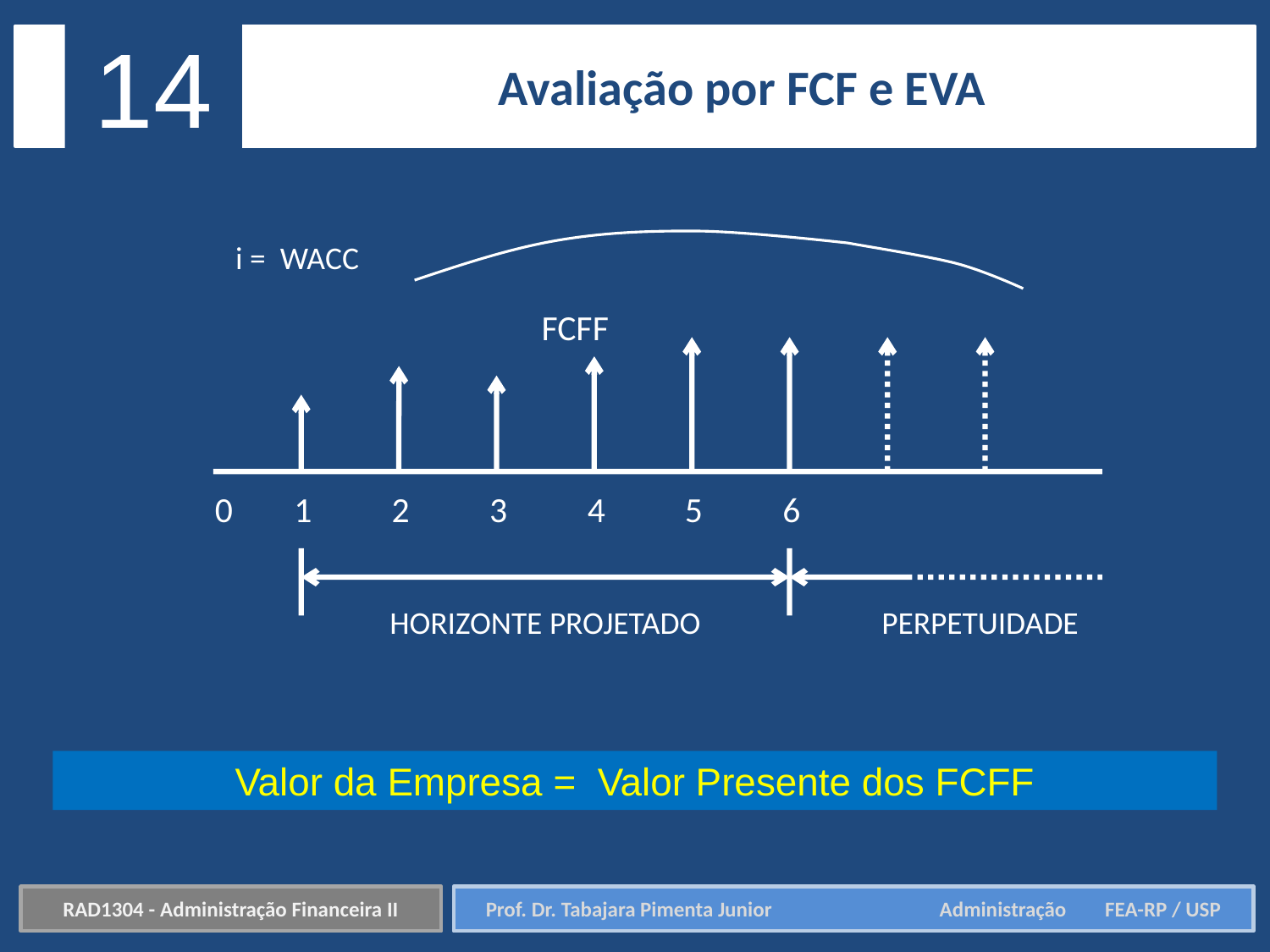

14

Avaliação por FCF e EVA

i =  WACC
FCFF

1
2
3
4
5
6
0

HORIZONTE PROJETADO
PERPETUIDADE
Valor da Empresa =  Valor Presente dos FCFF

RAD1304 - Administração Financeira II

Prof. Dr. Tabajara Pimenta Junior	               Administração        FEA-RP / USP